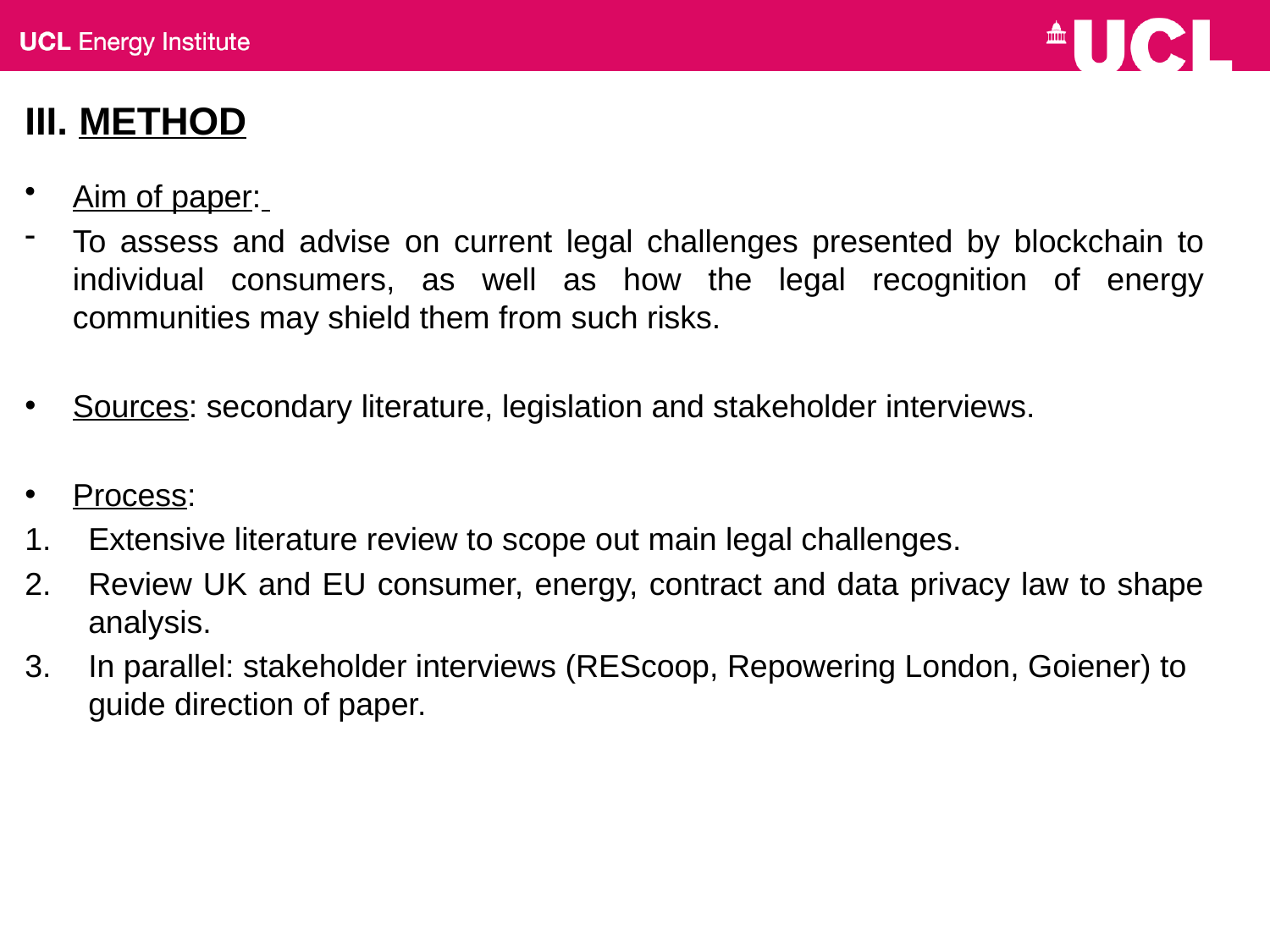

# III. METHOD
Aim of paper:
To assess and advise on current legal challenges presented by blockchain to individual consumers, as well as how the legal recognition of energy communities may shield them from such risks.

Sources: secondary literature, legislation and stakeholder interviews.

Process:
Extensive literature review to scope out main legal challenges.
Review UK and EU consumer, energy, contract and data privacy law to shape analysis.
In parallel: stakeholder interviews (REScoop, Repowering London, Goiener) to guide direction of paper.